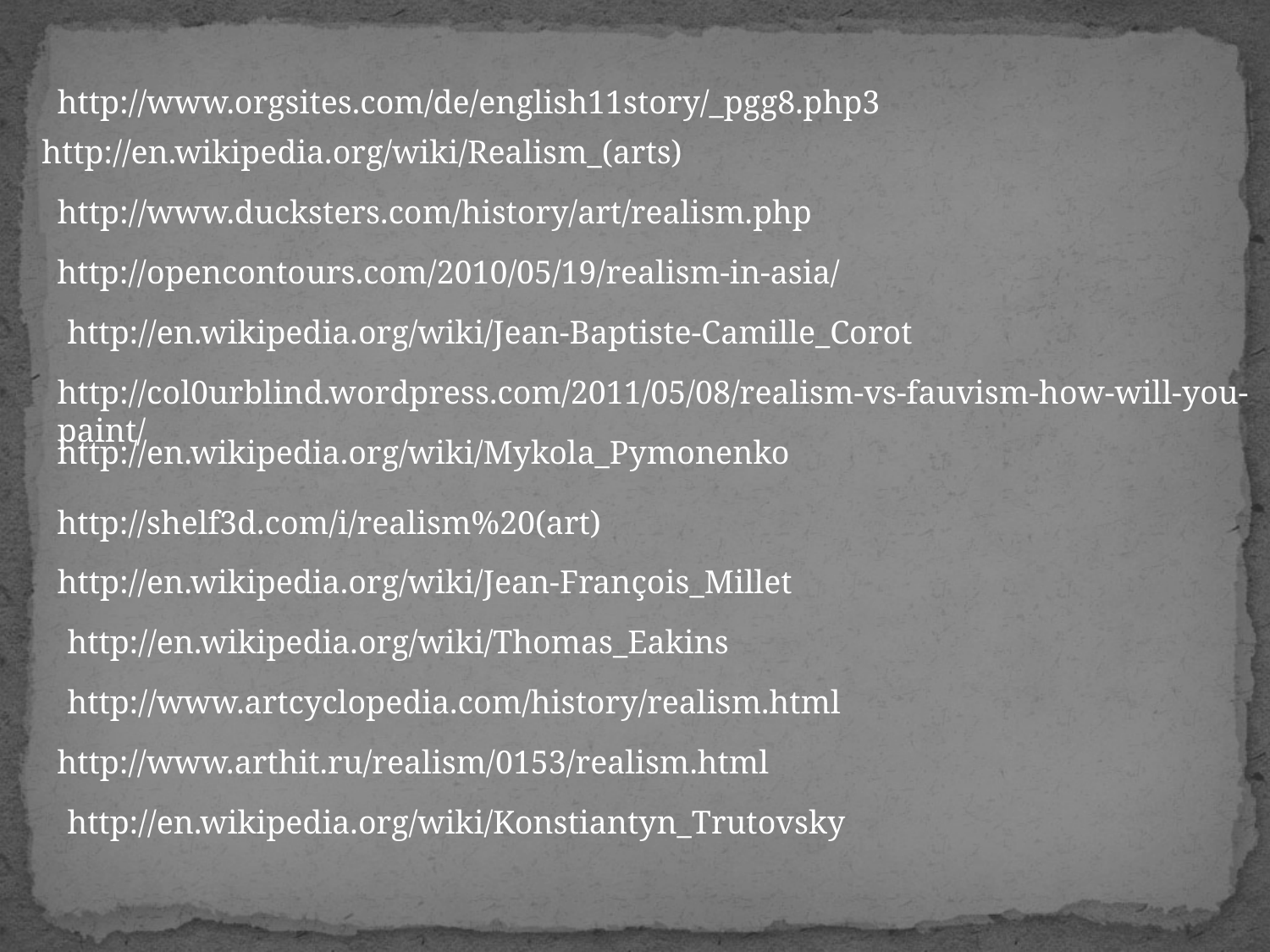

http://www.orgsites.com/de/english11story/_pgg8.php3
http://en.wikipedia.org/wiki/Realism_(arts)
http://www.ducksters.com/history/art/realism.php
http://opencontours.com/2010/05/19/realism-in-asia/
http://en.wikipedia.org/wiki/Jean-Baptiste-Camille_Corot
http://col0urblind.wordpress.com/2011/05/08/realism-vs-fauvism-how-will-you-paint/
http://en.wikipedia.org/wiki/Mykola_Pymonenko
http://shelf3d.com/i/realism%20(art)
http://en.wikipedia.org/wiki/Jean-François_Millet
http://en.wikipedia.org/wiki/Thomas_Eakins
http://www.artcyclopedia.com/history/realism.html
http://www.arthit.ru/realism/0153/realism.html
http://en.wikipedia.org/wiki/Konstiantyn_Trutovsky